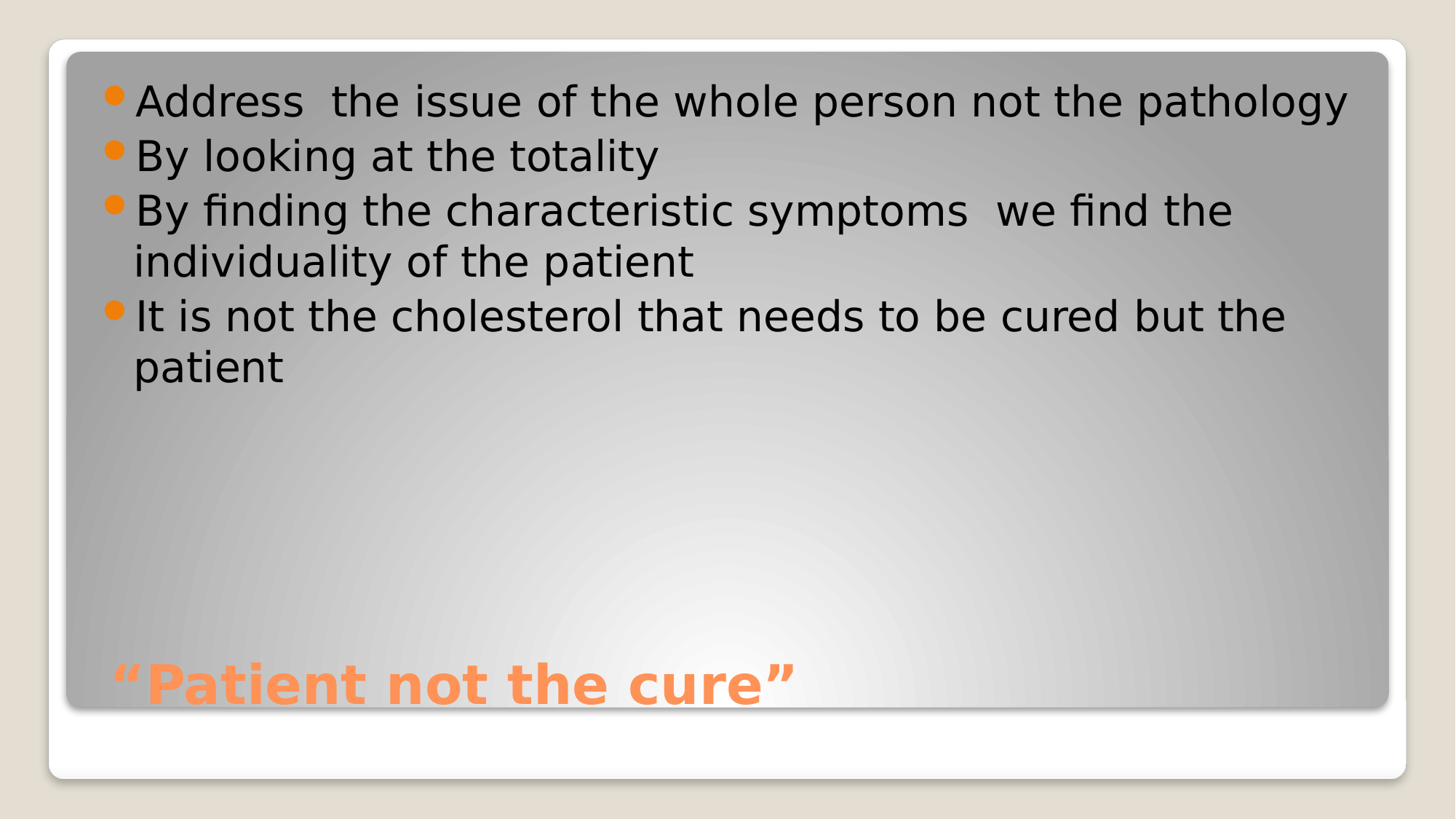

Address  the issue of the whole person not the pathology
By looking at the totality
By finding the characteristic symptoms  we find the individuality of the patient
It is not the cholesterol that needs to be cured but the patient
# “Patient not the cure”